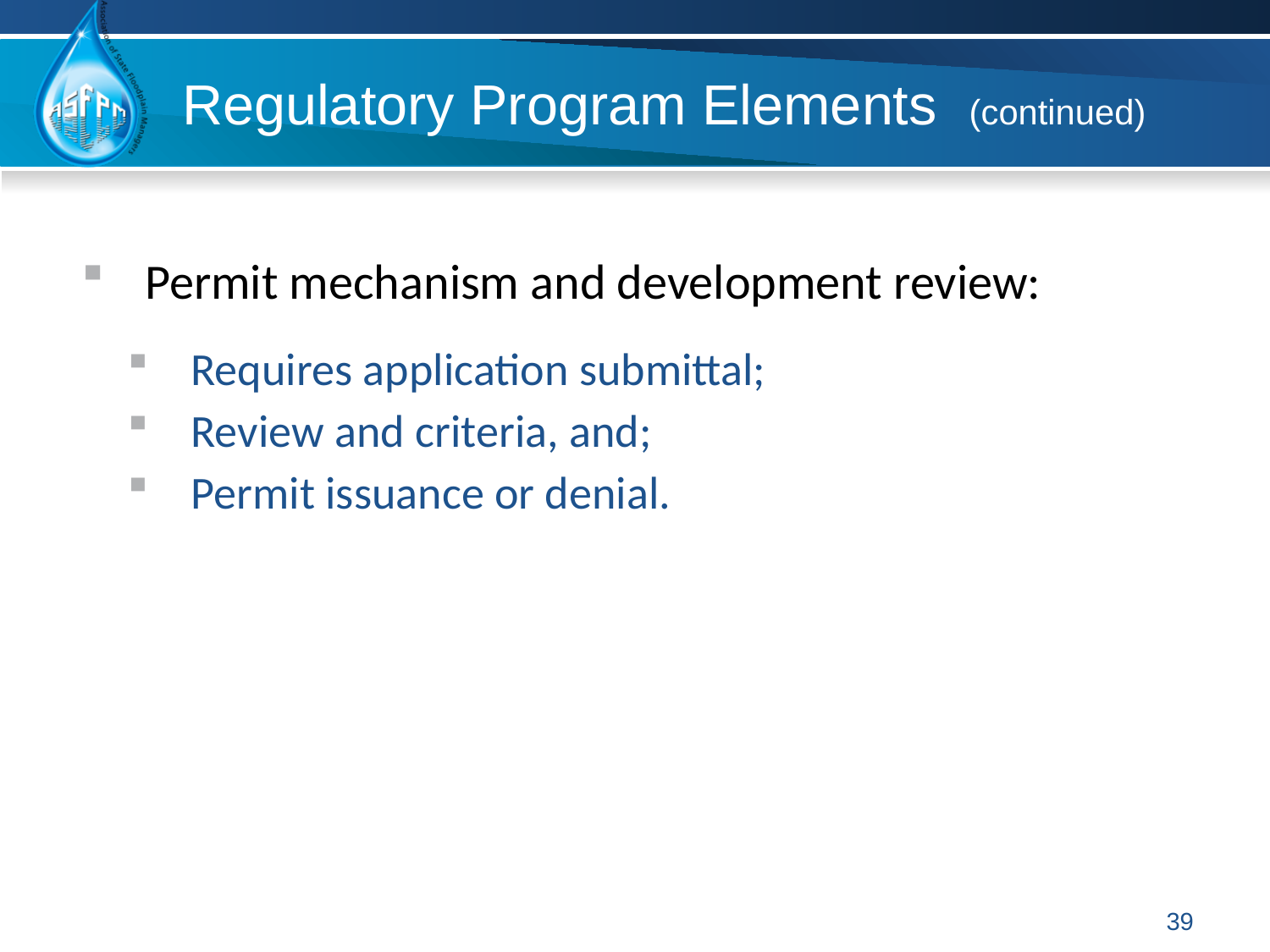

# Regulatory Program Elements  (continued)

Permit mechanism and development review:

Requires application submittal;
Review and criteria, and;
Permit issuance or denial.

39